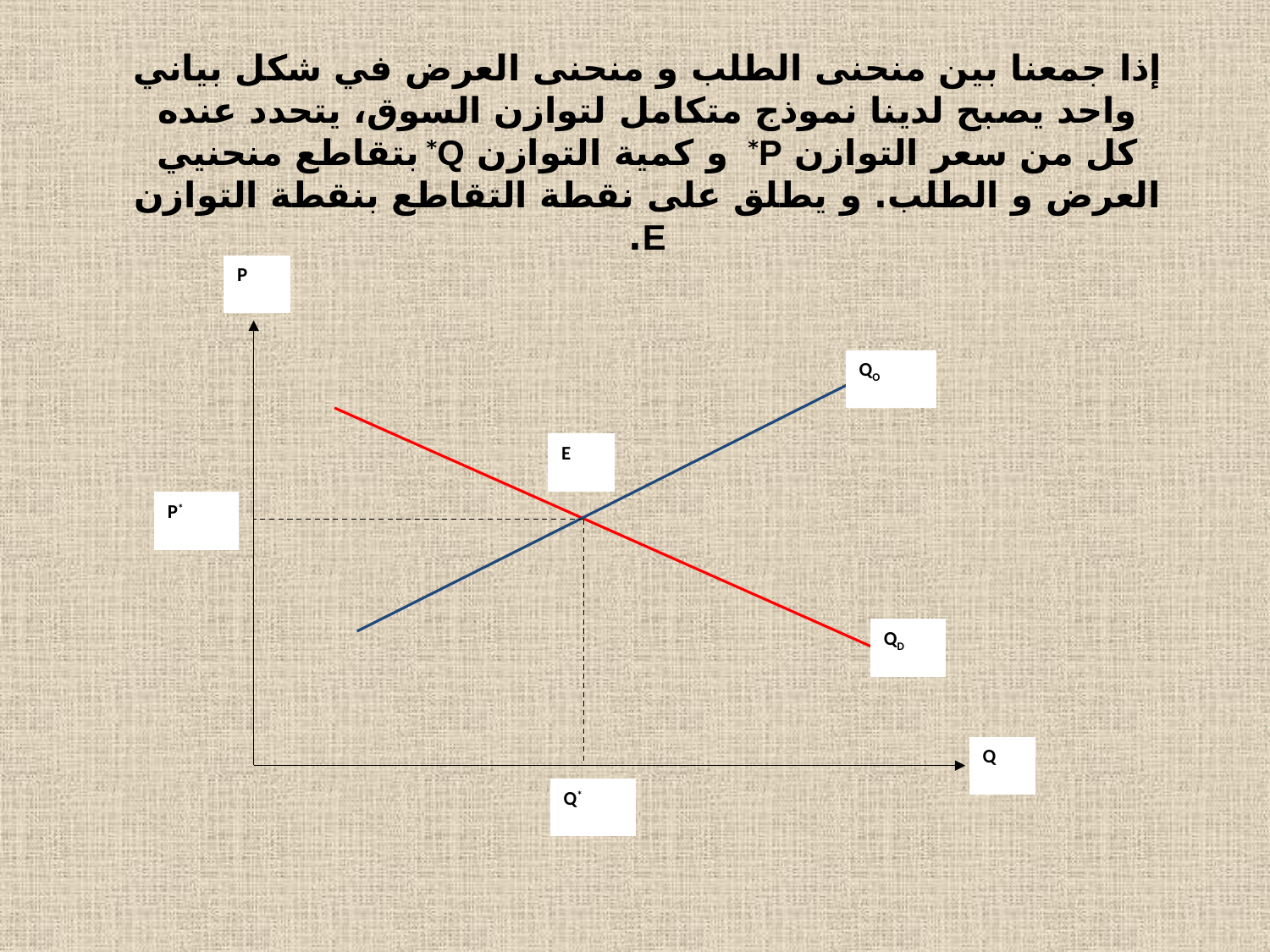

إذا جمعنا بين منحنى الطلب و منحنى العرض في شكل بياني واحد يصبح لدينا نموذج متكامل لتوازن السوق، يتحدد عنده كل من سعر التوازن P*  و كمية التوازن Q* بتقاطع منحنيي العرض و الطلب. و يطلق على نقطة التقاطع بنقطة التوازن E.
P
QO
E
P*
QD
Q
Q*